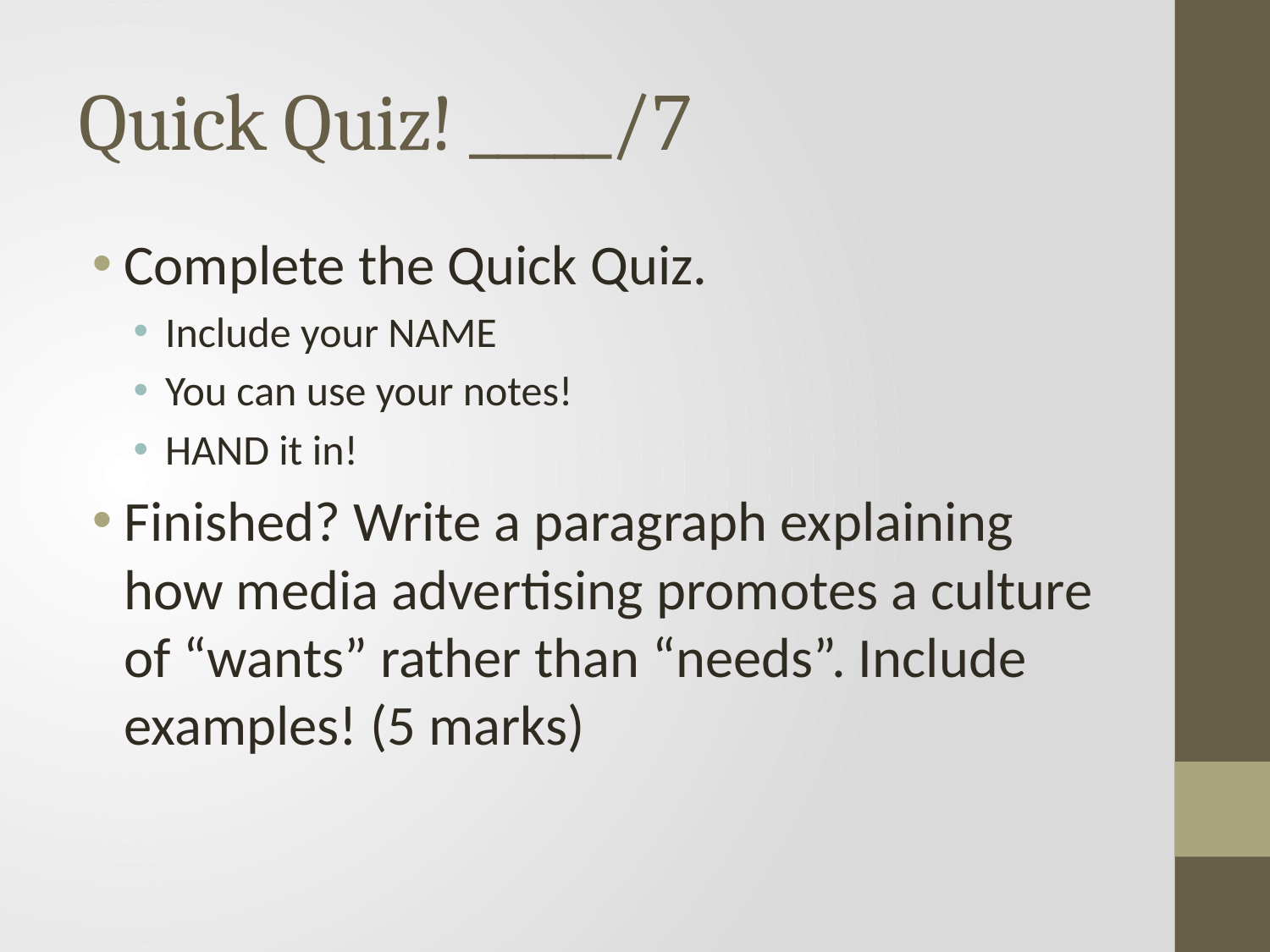

# Quick Quiz! _____/7
Complete the Quick Quiz.
Include your NAME
You can use your notes!
HAND it in!
Finished? Write a paragraph explaining  how media advertising promotes a culture of “wants” rather than “needs”. Include examples! (5 marks)